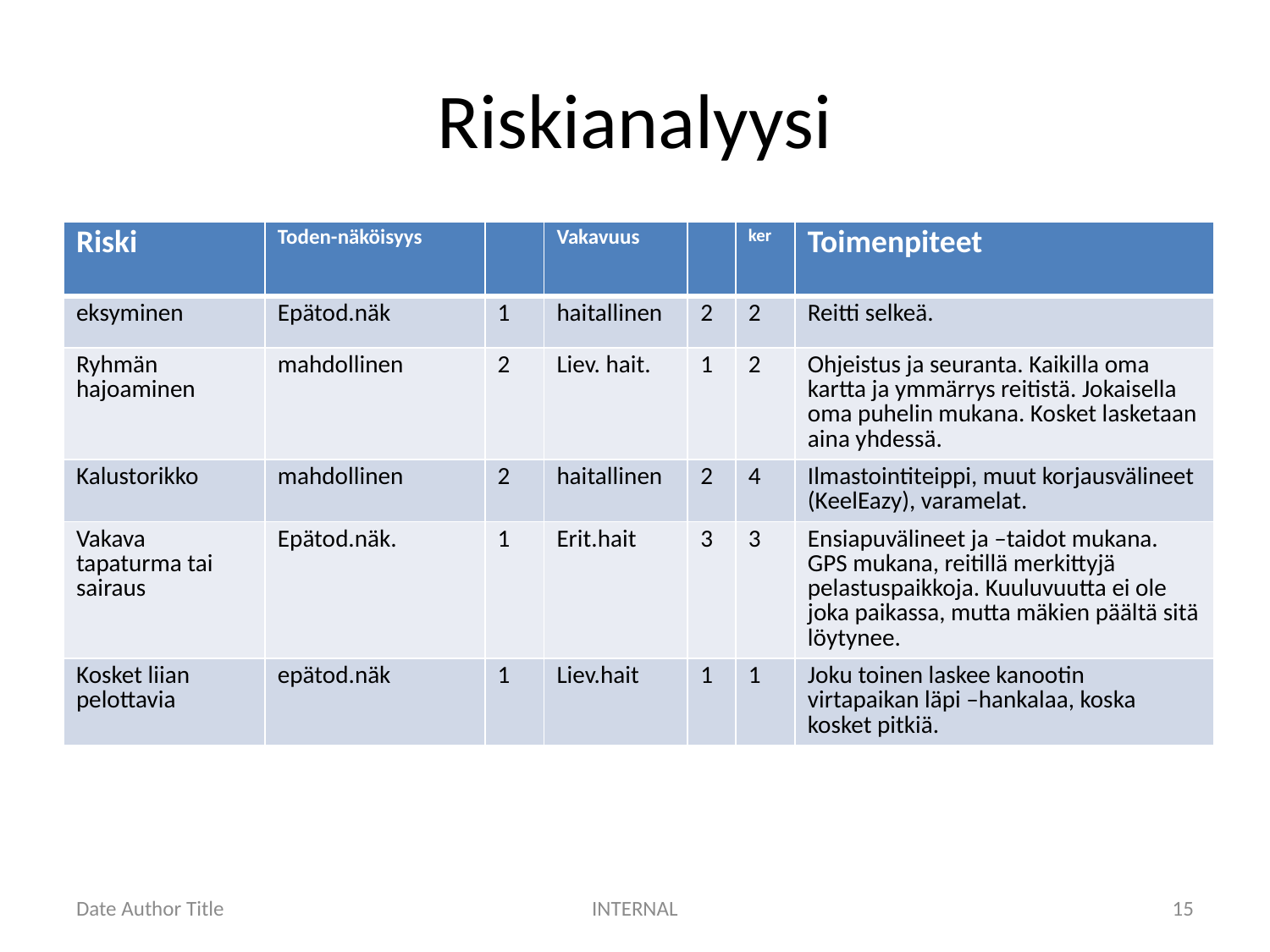

# Riskianalyysi
| Riski | Toden-näköisyys |  | Vakavuus |  | ker | Toimenpiteet |
| --- | --- | --- | --- | --- | --- | --- |
| eksyminen | Epätod.näk | 1 | haitallinen | 2 | 2 | Reitti selkeä. |
| Ryhmän hajoaminen | mahdollinen | 2 | Liev. hait. | 1 | 2 | Ohjeistus ja seuranta. Kaikilla oma kartta ja ymmärrys reitistä. Jokaisella oma puhelin mukana. Kosket lasketaan aina yhdessä. |
| Kalustorikko | mahdollinen | 2 | haitallinen | 2 | 4 | Ilmastointiteippi, muut korjausvälineet (KeelEazy), varamelat. |
| Vakava tapaturma tai sairaus | Epätod.näk. | 1 | Erit.hait | 3 | 3 | Ensiapuvälineet ja –taidot mukana. GPS mukana, reitillä merkittyjä pelastuspaikkoja. Kuuluvuutta ei ole joka paikassa, mutta mäkien päältä sitä löytynee. |
| Kosket liian pelottavia | epätod.näk | 1 | Liev.hait | 1 | 1 | Joku toinen laskee kanootin virtapaikan läpi –hankalaa, koska kosket pitkiä. |
Date Author Title
INTERNAL
15